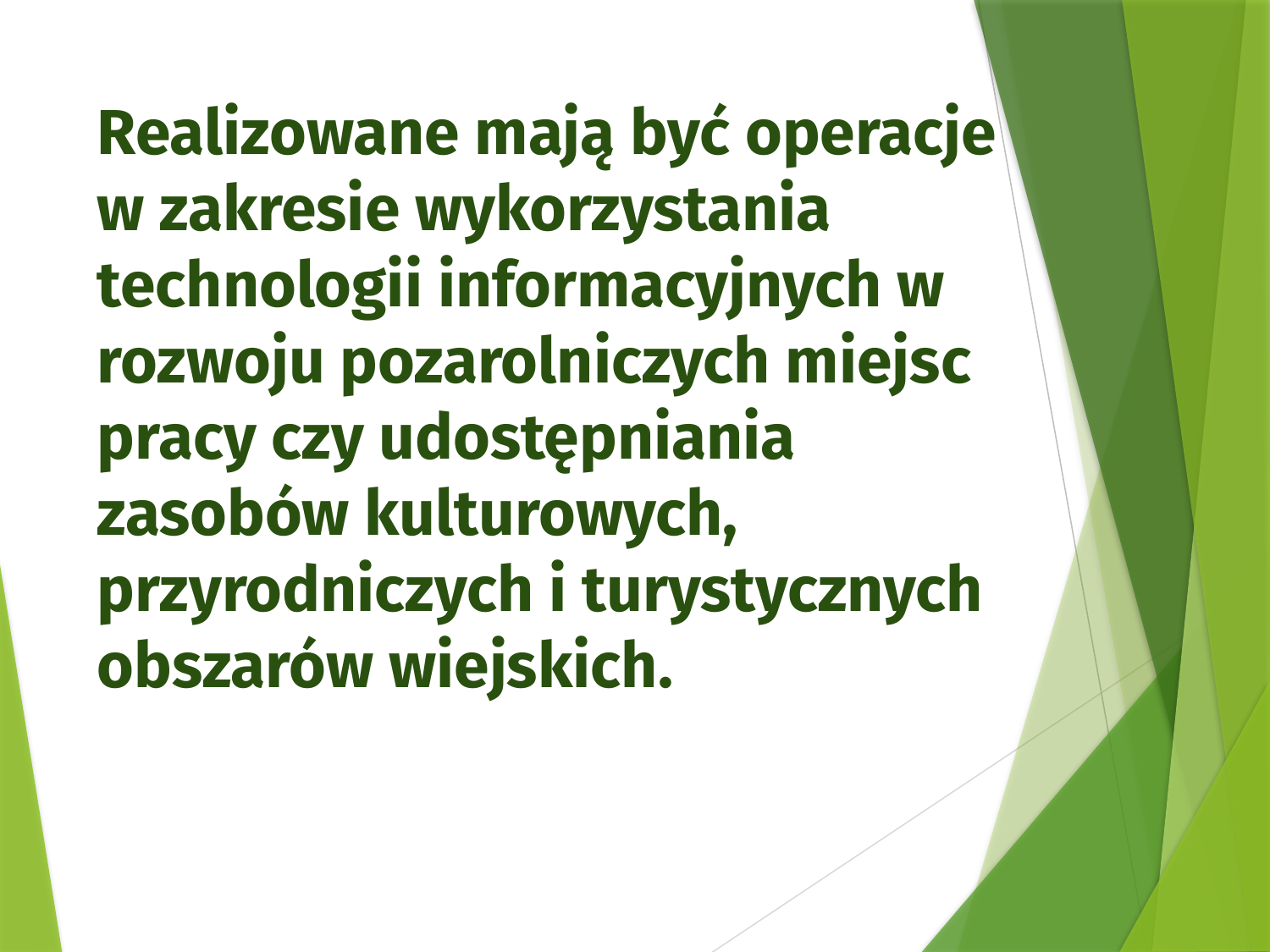

# Realizowane mają być operacje w zakresie wykorzystania technologii informacyjnych w rozwoju pozarolniczych miejsc pracy czy udostępniania zasobów kulturowych, przyrodniczych i turystycznych obszarów wiejskich.